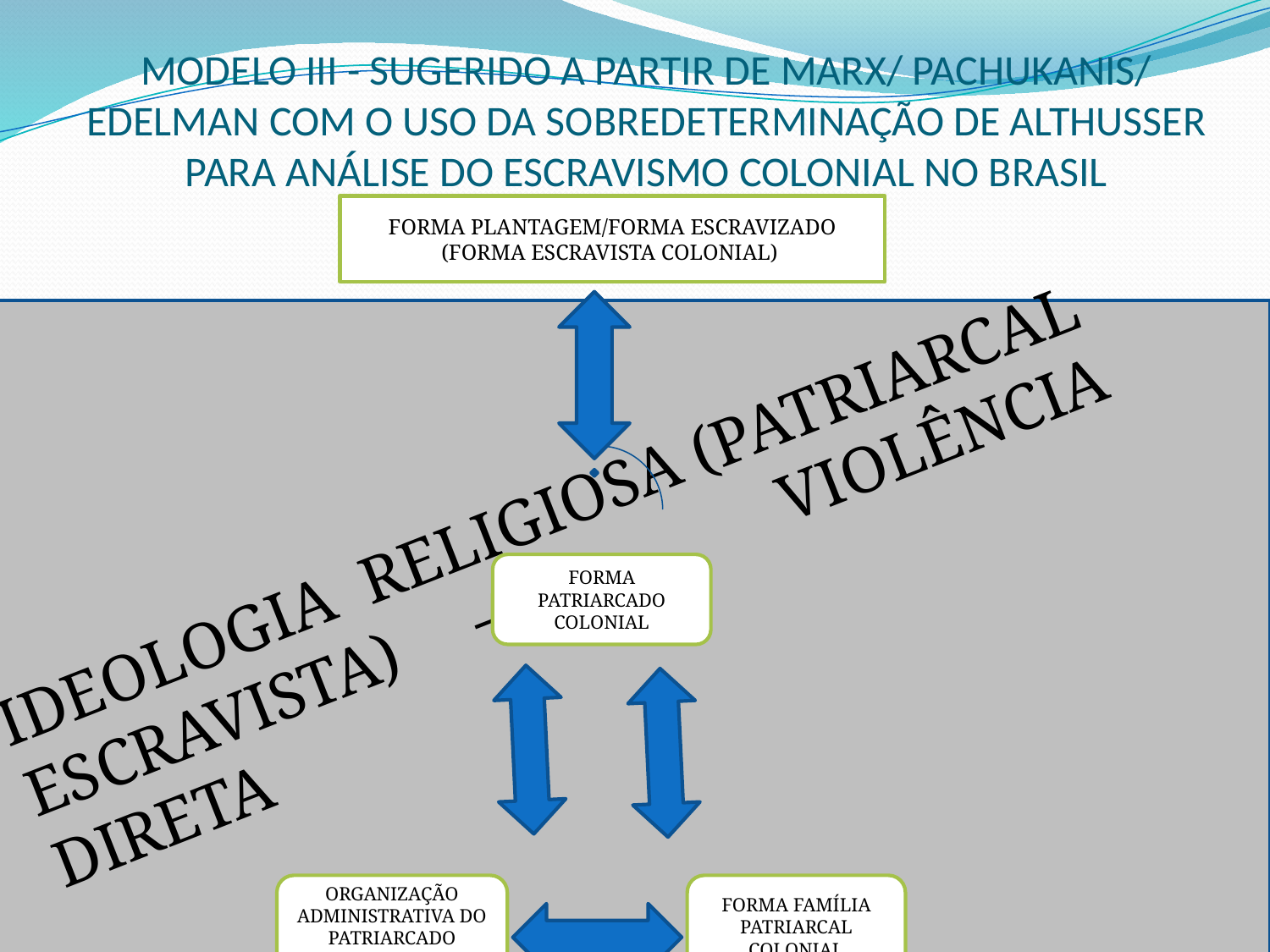

# MODELO III - SUGERIDO A PARTIR DE MARX/ PACHUKANIS/ EDELMAN COM O USO DA SOBREDETERMINAÇÃO DE ALTHUSSER PARA ANÁLISE DO ESCRAVISMO COLONIAL NO BRASIL
FORMA PLANTAGEM/FORMA ESCRAVIZADO (FORMA ESCRAVISTA COLONIAL)

IDEOLOGIA  RELIGIOSA (PATRIARCAL ESCRAVISTA)     –                  VIOLÊNCIA DIRETA

FORMA PATRIARCADO COLONIAL

ORGANIZAÇÃO ADMINISTRATIVA DO PATRIARCADO COLONIAL
FORMA FAMÍLIA PATRIARCAL COLONIAL